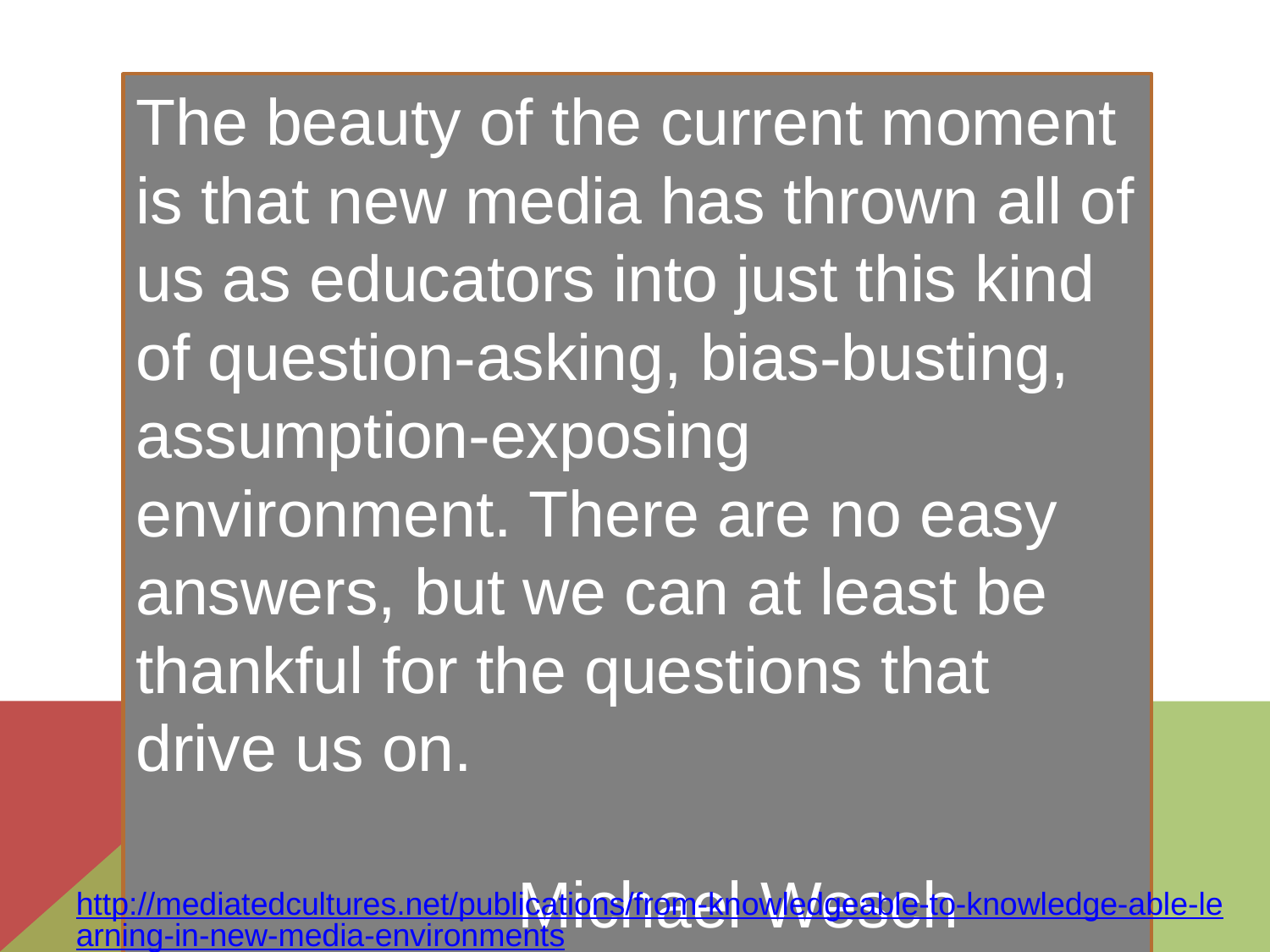

#
The beauty of the current moment is that new media has thrown all of us as educators into just this kind of question-asking, bias-busting, assumption-exposing environment. There are no easy answers, but we can at least be thankful for the questions that drive us on.

                     Michael Wesch (2009)

http://mediatedcultures.net/publications/from-knowledgeable-to-knowledge-able-learning-in-new-media-environments/